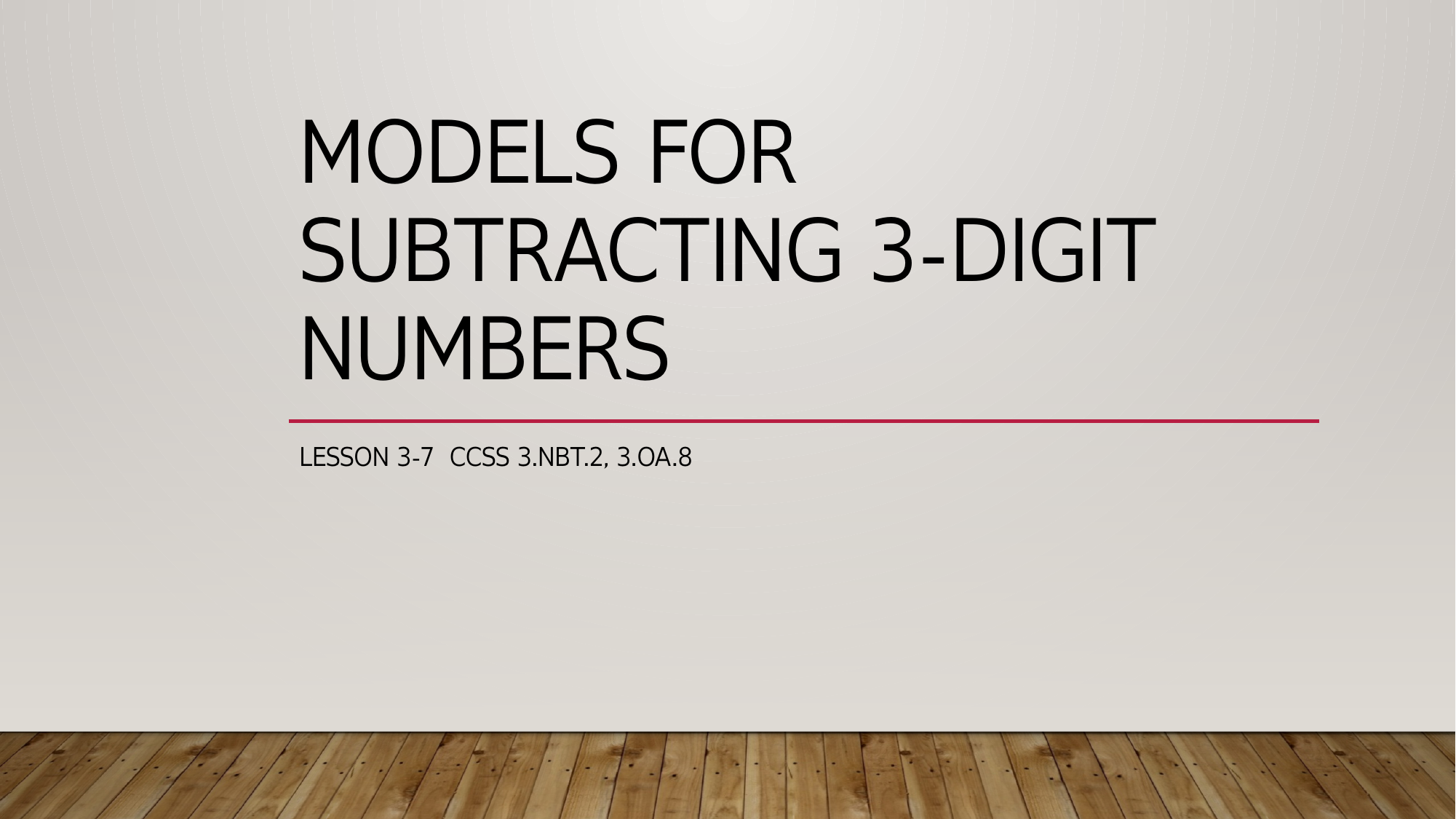

# Models for subtracting 3-digit numbers
Lesson 3-7  CCSS 3.NBT.2, 3.OA.8